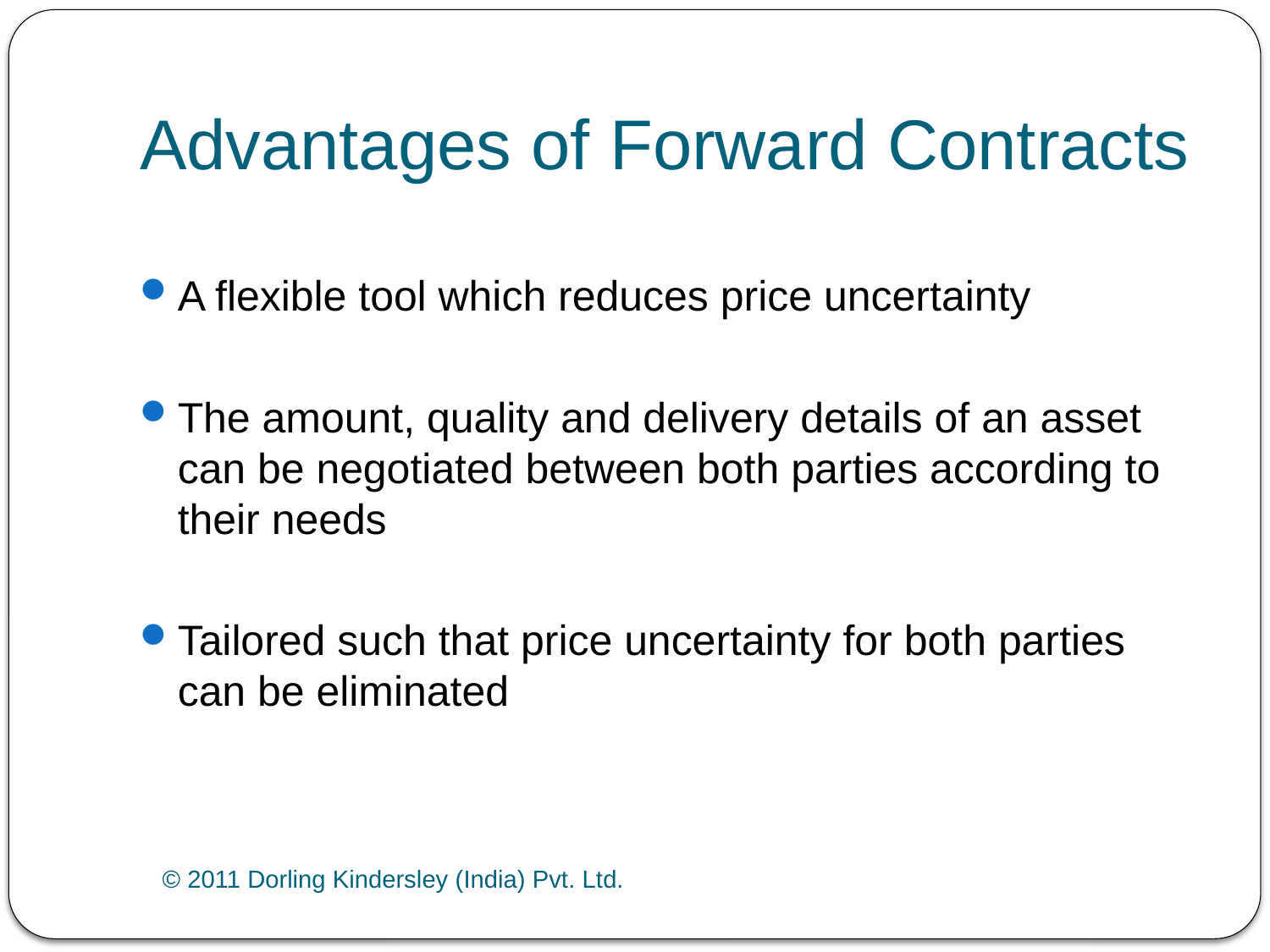

# Advantages of Forward Contracts

A flexible tool which reduces price uncertainty

The amount, quality and delivery details of an asset can be negotiated between both parties according to their needs

Tailored such that price uncertainty for both parties can be eliminated
© 2011 Dorling Kindersley (India) Pvt. Ltd.